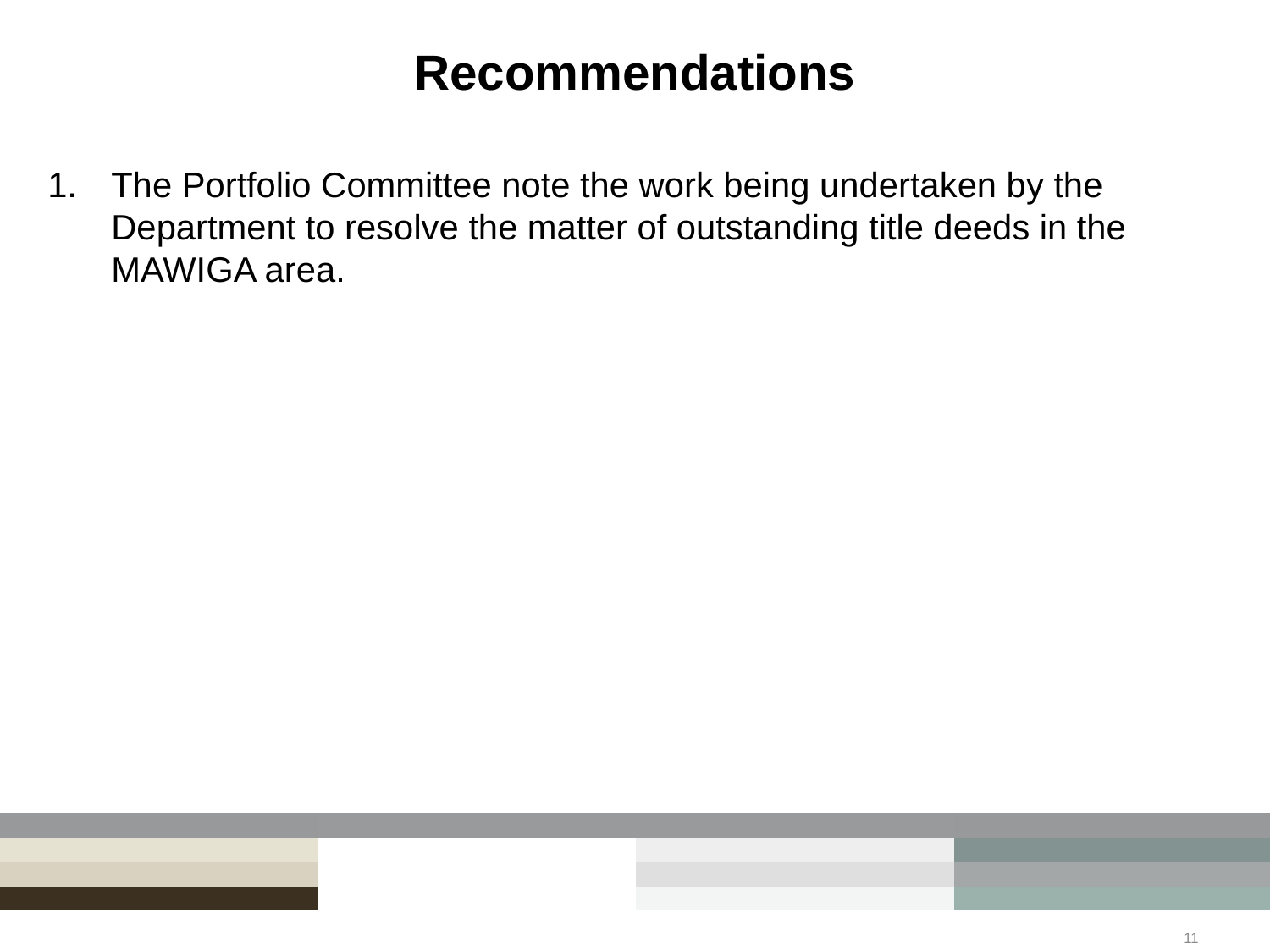

# Recommendations
The Portfolio Committee note the work being undertaken by the Department to resolve the matter of outstanding title deeds in the MAWIGA area.

11